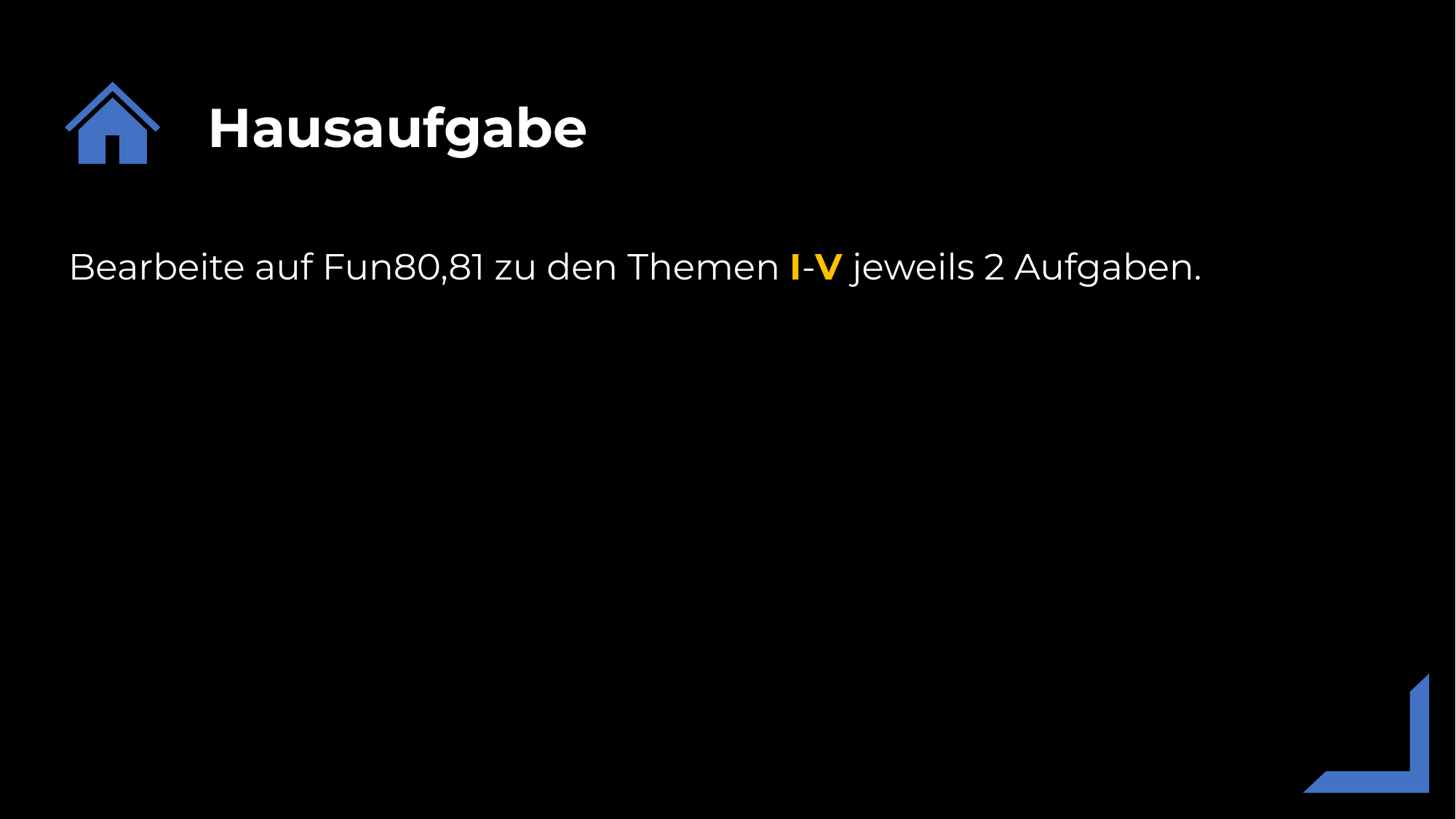

Bearbeite auf Fun80,81 zu den Themen I-V jeweils 2 Aufgaben.